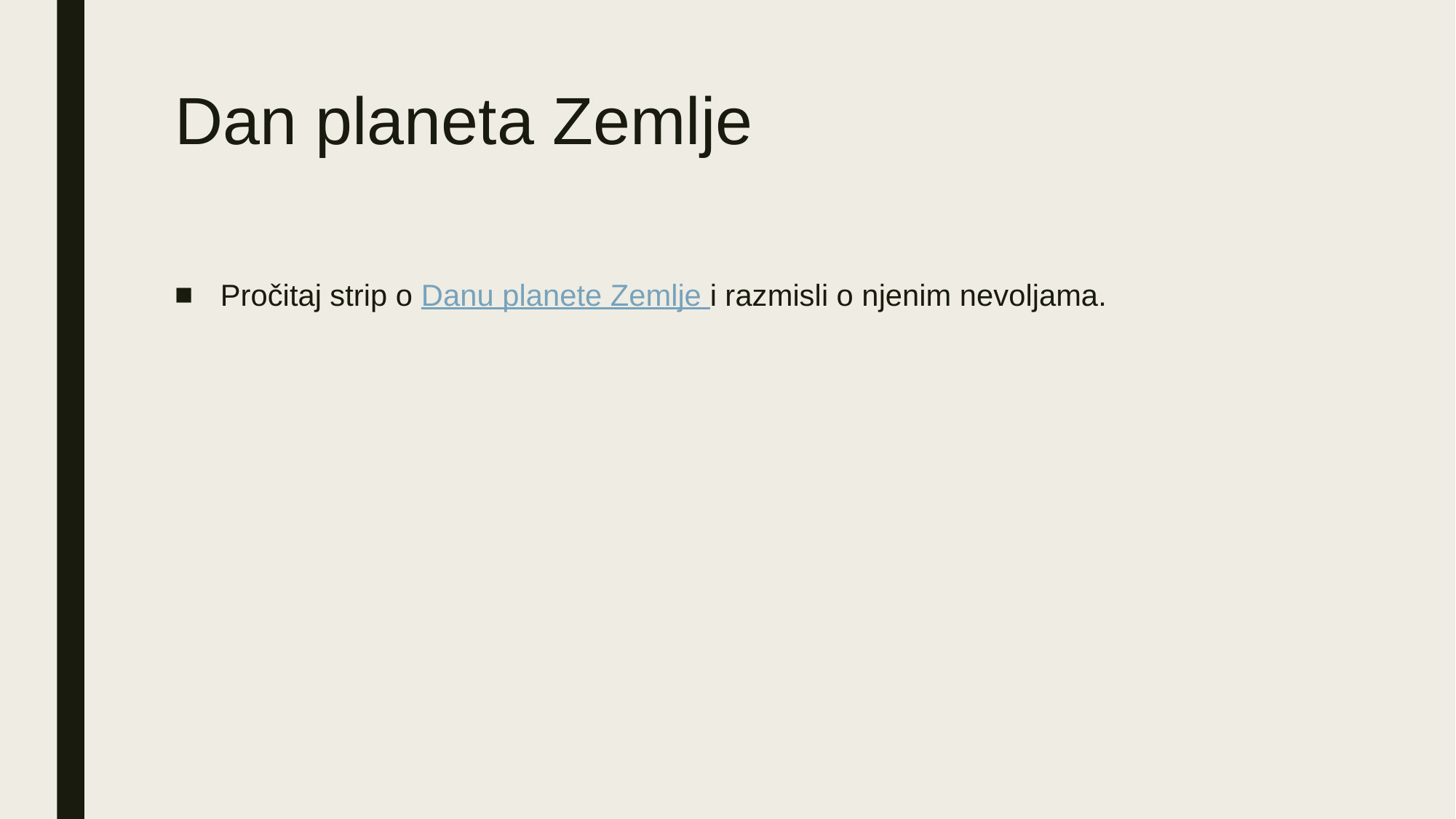

# Dan planeta Zemlje
Pročitaj strip o Danu planete Zemlje i razmisli o njenim nevoljama.